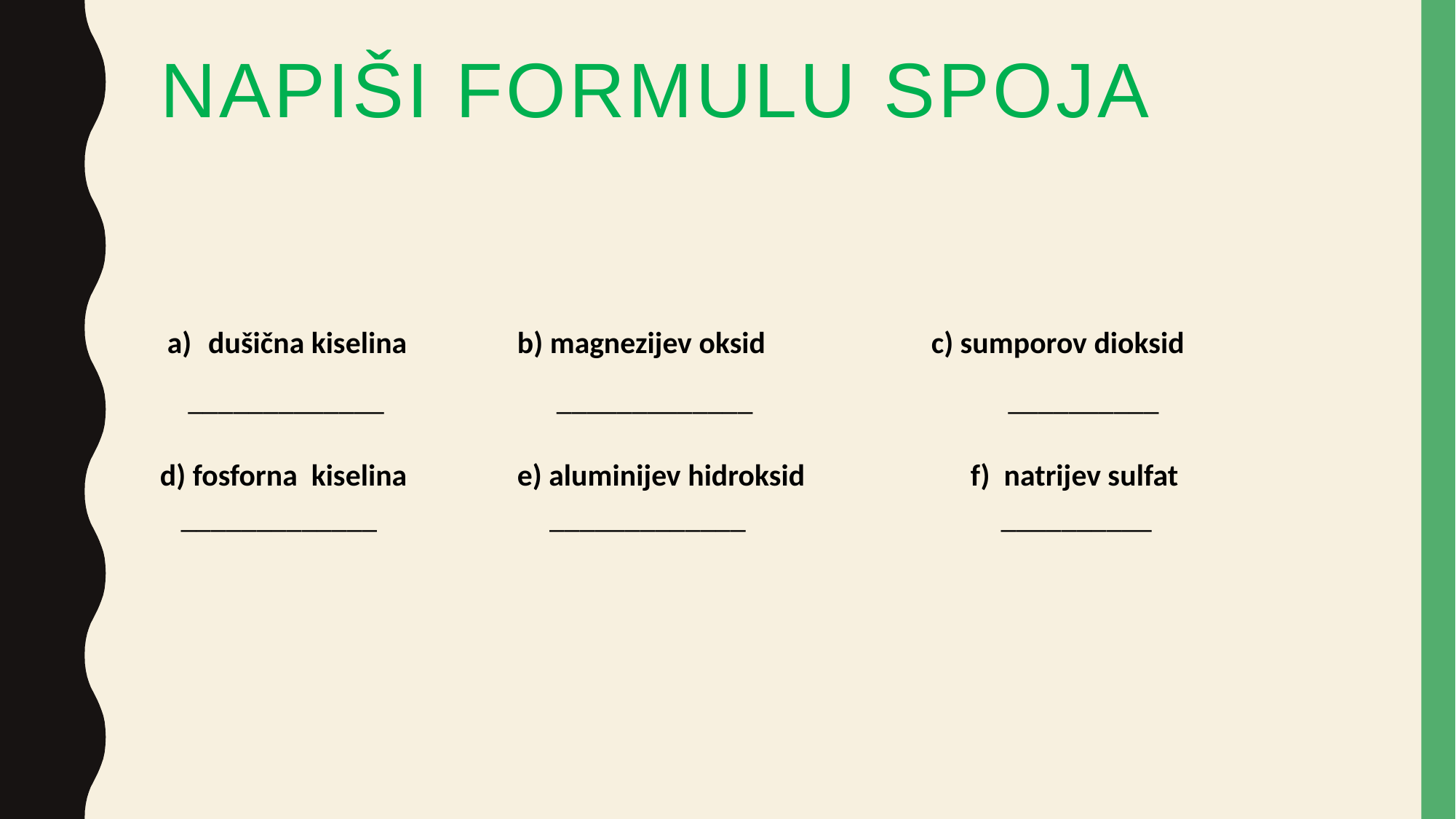

# napiši formulu spoja

dušična kiselina                b) magnezijev oksid                        c) sumporov dioksid
   _____________                         _____________                                     __________
d) fosforna  kiselina                e) aluminijev hidroksid                        f)  natrijev sulfat
   _____________                         _____________                                     __________